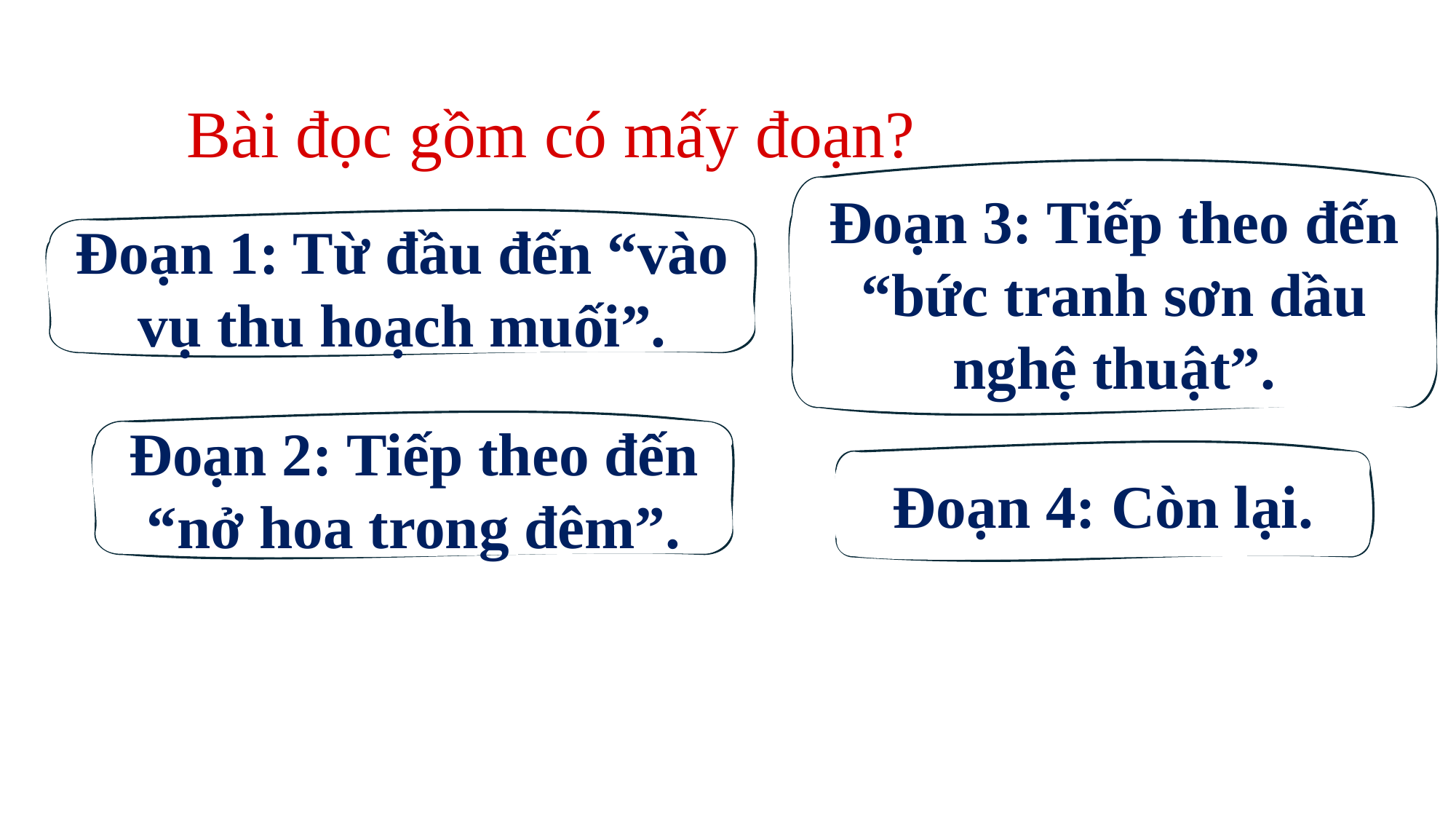

Bài đọc gồm có mấy đoạn?
Đoạn 3: Tiếp theo đến “bức tranh sơn dầu nghệ thuật”.
Đoạn 1: Từ đầu đến “vào vụ thu hoạch muối”.
Đoạn 2: Tiếp theo đến “nở hoa trong đêm”.
Đoạn 4: Còn lại.